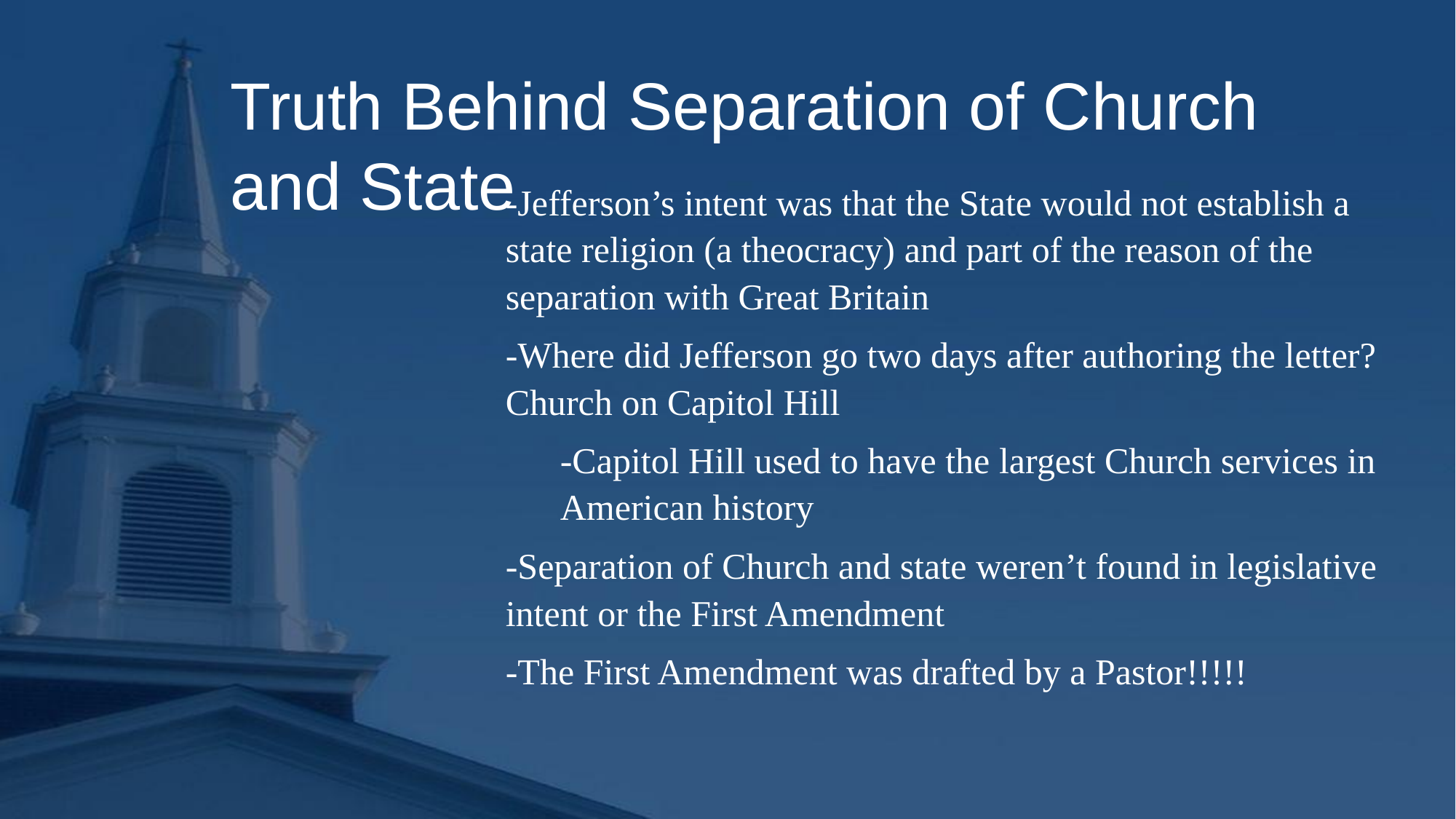

Truth Behind Separation of Church and State
-Jefferson’s intent was that the State would not establish a state religion (a theocracy) and part of the reason of the separation with Great Britain
-Where did Jefferson go two days after authoring the letter? Church on Capitol Hill
-Capitol Hill used to have the largest Church services in American history
-Separation of Church and state weren’t found in legislative intent or the First Amendment
-The First Amendment was drafted by a Pastor!!!!!